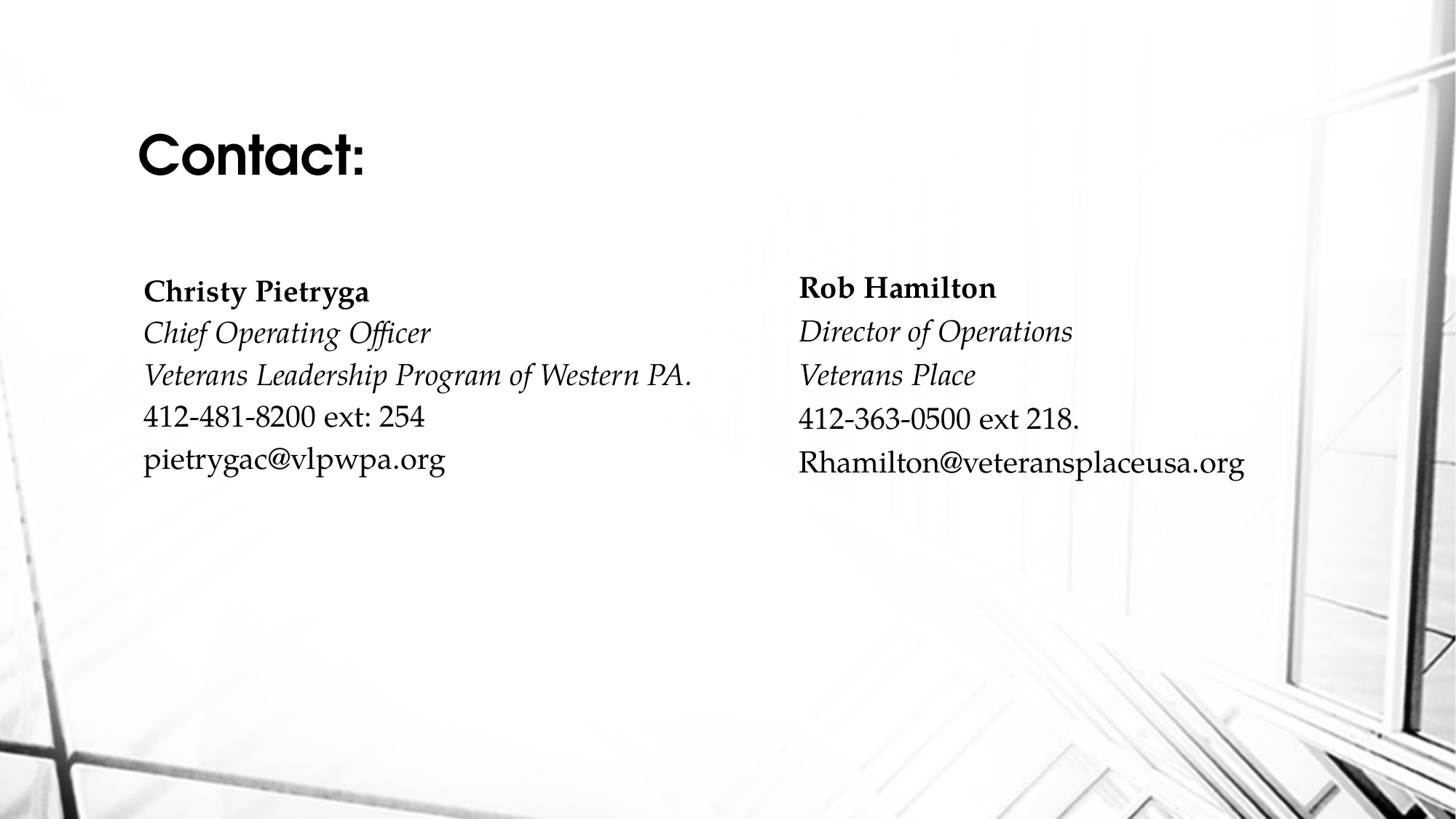

# Contact:
Rob Hamilton
Director of Operations
Veterans Place
412-363-0500 ext 218.
Rhamilton@veteransplaceusa.org
Christy Pietryga
Chief Operating Officer
Veterans Leadership Program of Western PA.
412-481-8200 ext: 254
pietrygac@vlpwpa.org